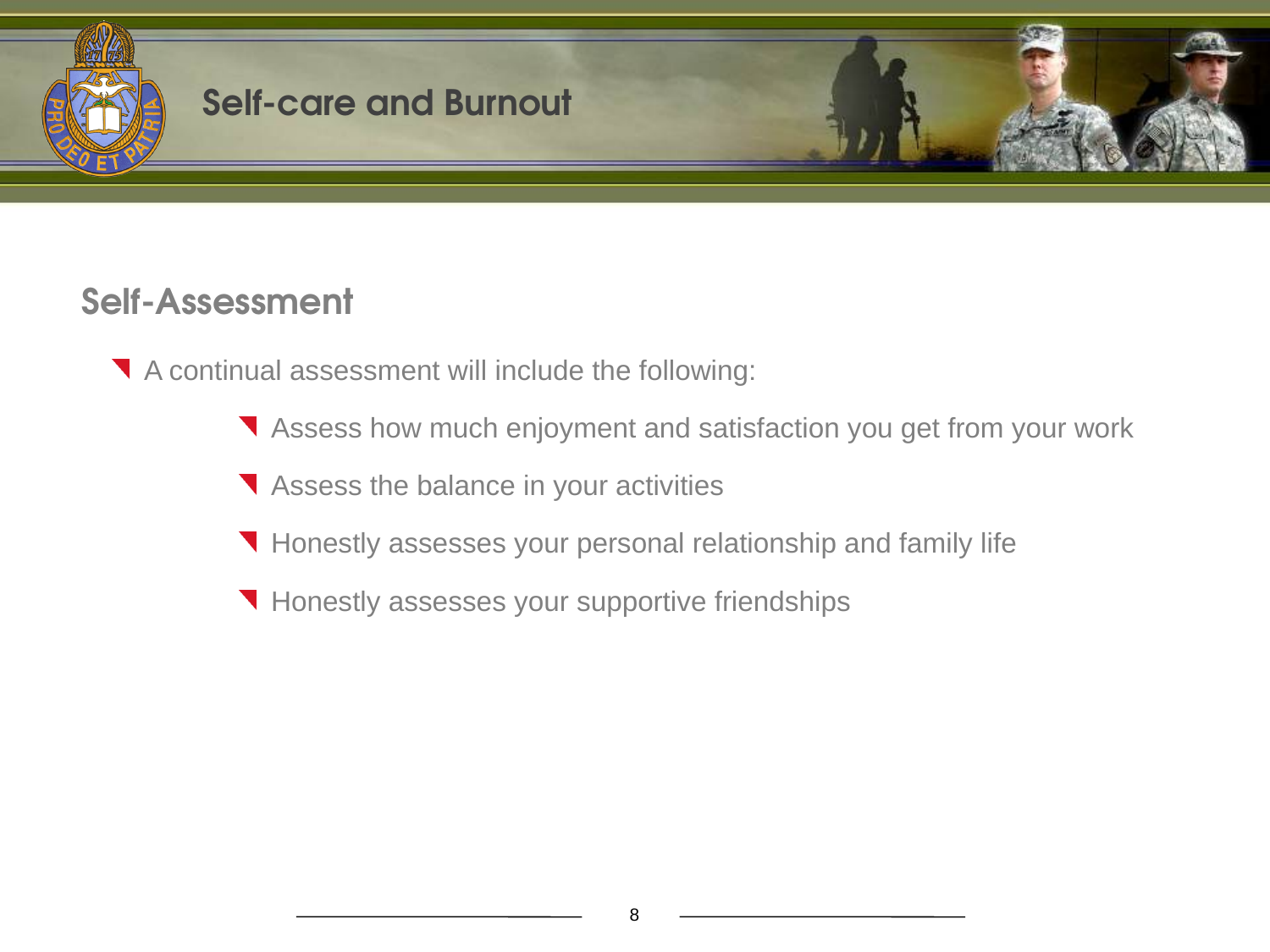

Self-care and Burnout
Self-Assessment
A continual assessment will include the following:
Assess how much enjoyment and satisfaction you get from your work
Assess the balance in your activities
Honestly assesses your personal relationship and family life
Honestly assesses your supportive friendships
8